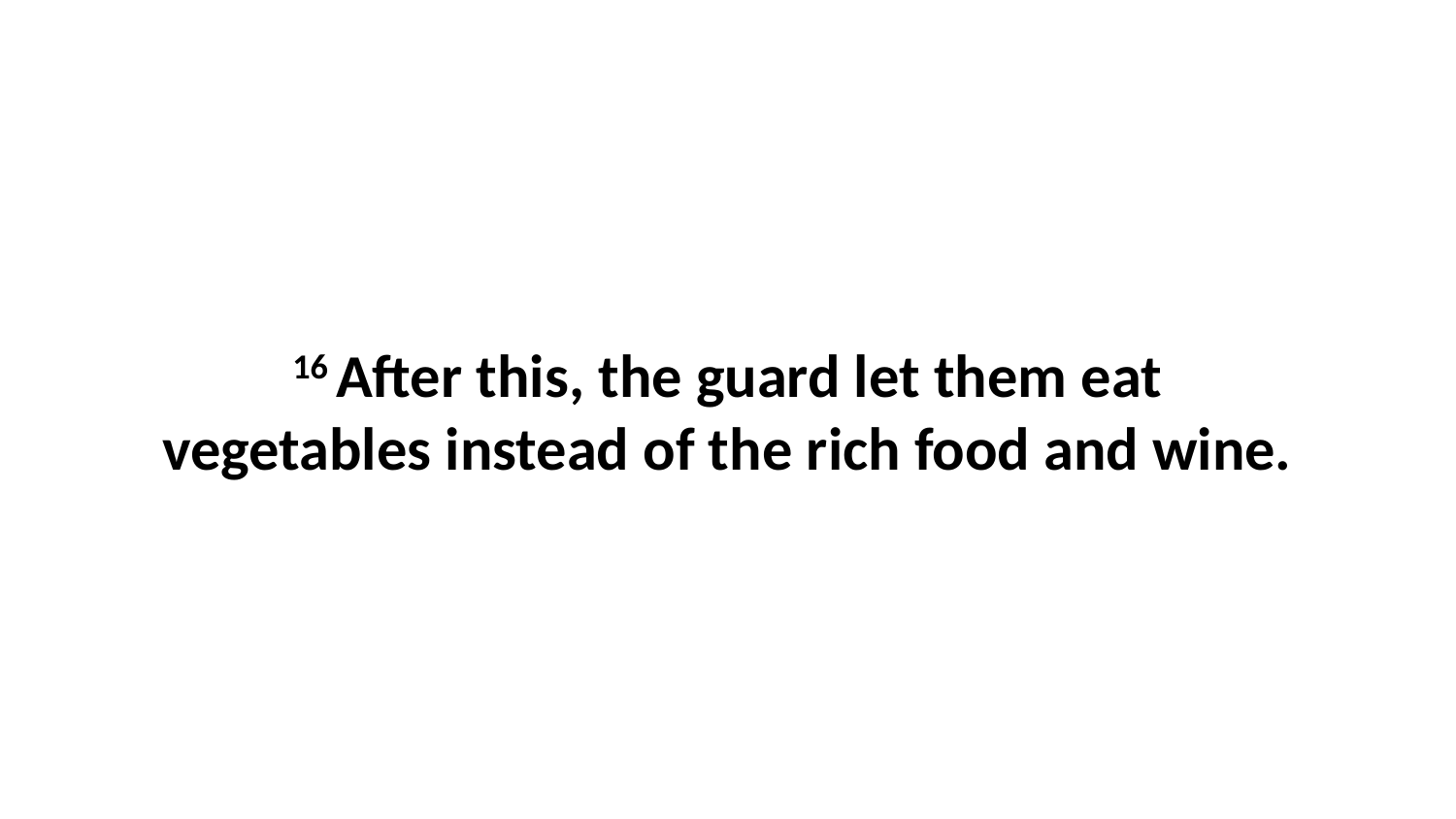

16 After this, the guard let them eat vegetables instead of the rich food and wine.